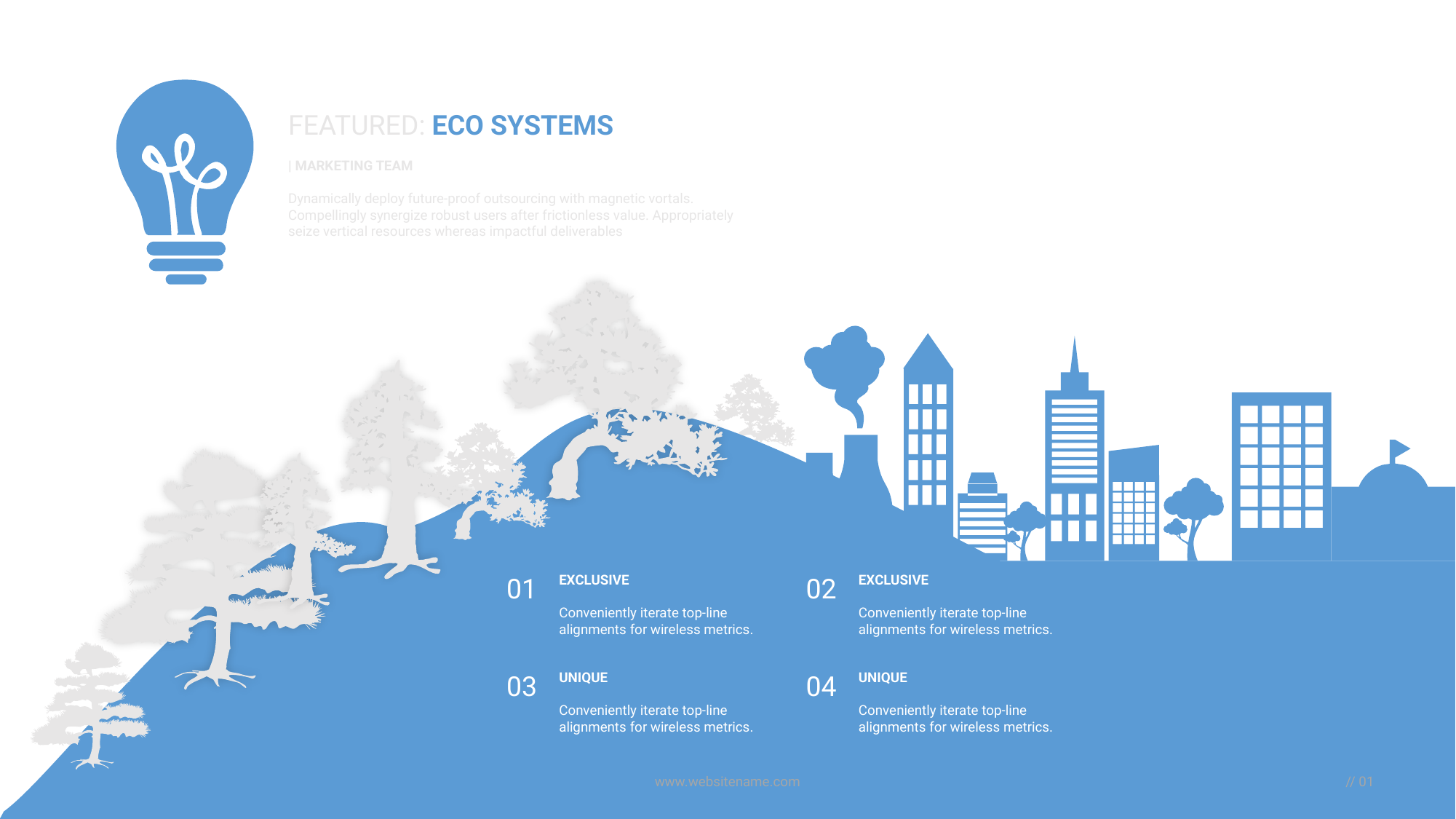

FEATURED: ECO SYSTEMS

| MARKETING TEAM

Dynamically deploy future-proof outsourcing with magnetic vortals. Compellingly synergize robust users after frictionless value. Appropriately seize vertical resources whereas impactful deliverables

01
EXCLUSIVE

Conveniently iterate top-line alignments for wireless metrics.
02
EXCLUSIVE

Conveniently iterate top-line alignments for wireless metrics.

03
UNIQUE

Conveniently iterate top-line alignments for wireless metrics.
04
UNIQUE

Conveniently iterate top-line alignments for wireless metrics.
VOLT
Business Consulting

www.websitename.com
// 01